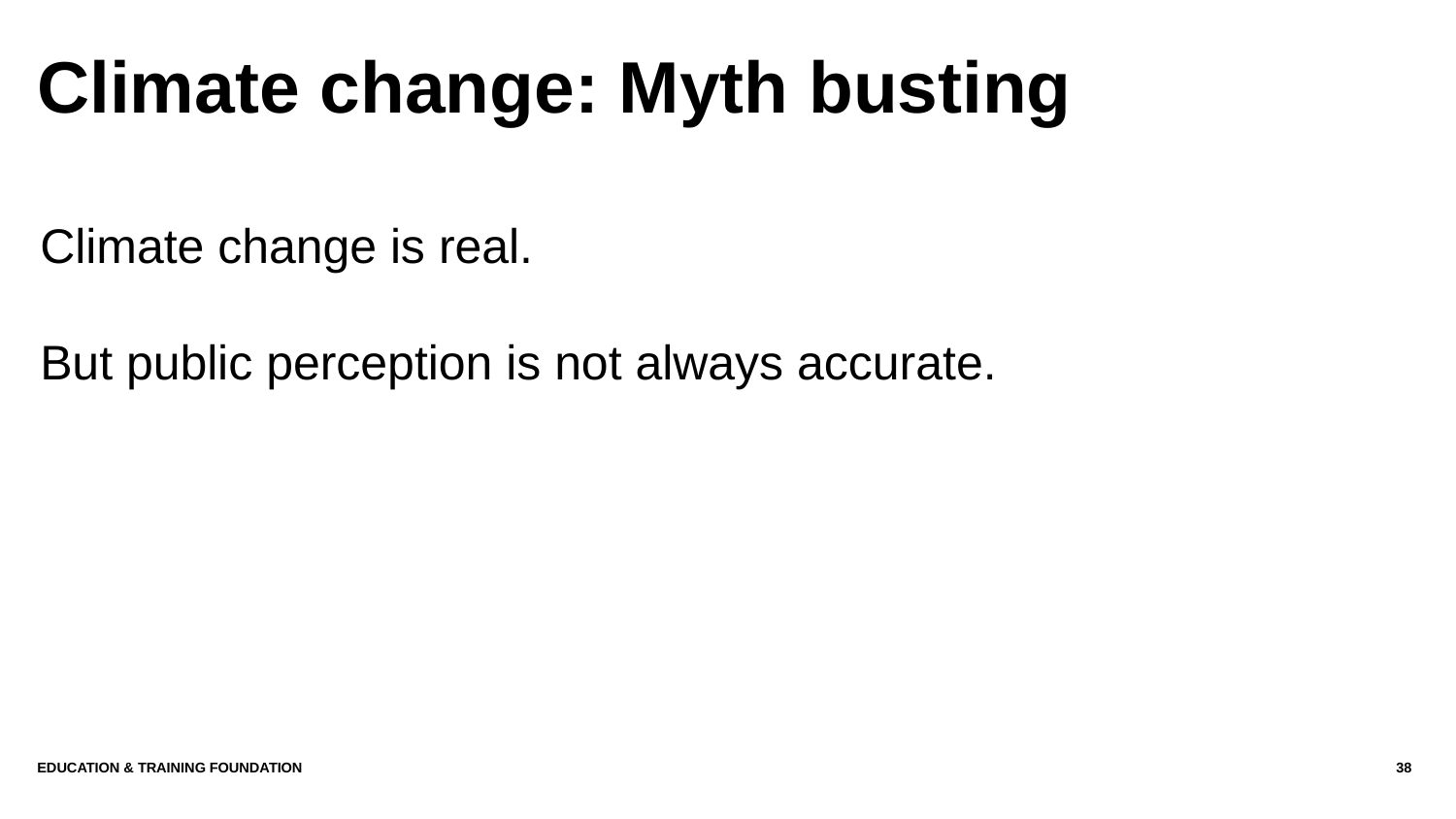

# Climate change: Myth busting

Climate change is real.

But public perception is not always accurate.
Education & Training Foundation
38